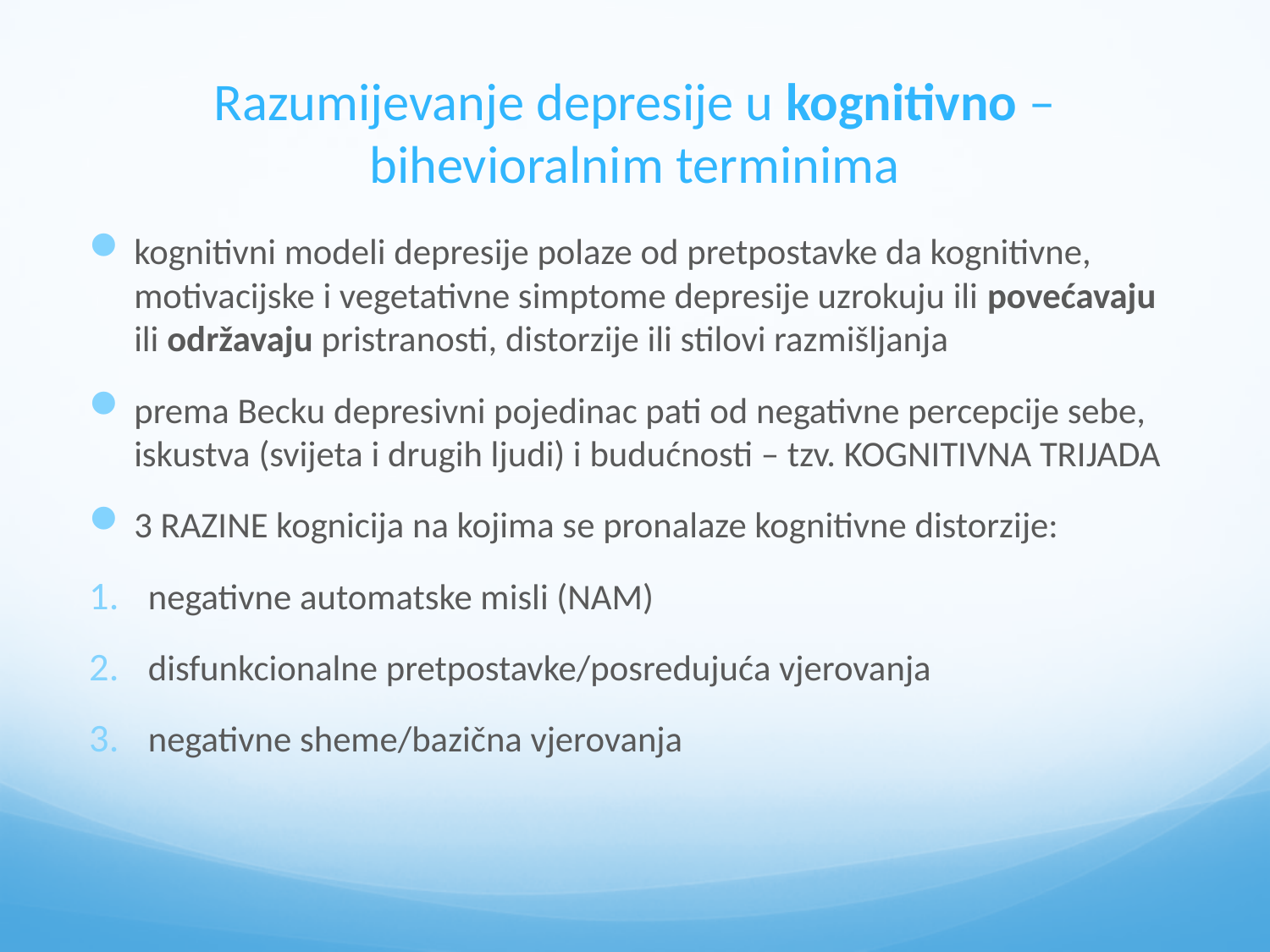

# Razumijevanje depresije u kognitivno – bihevioralnim terminima
kognitivni modeli depresije polaze od pretpostavke da kognitivne, motivacijske i vegetativne simptome depresije uzrokuju ili povećavaju ili održavaju pristranosti, distorzije ili stilovi razmišljanja
prema Becku depresivni pojedinac pati od negativne percepcije sebe, iskustva (svijeta i drugih ljudi) i budućnosti – tzv. KOGNITIVNA TRIJADA
3 RAZINE kognicija na kojima se pronalaze kognitivne distorzije:
negativne automatske misli (NAM)
disfunkcionalne pretpostavke/posredujuća vjerovanja
negativne sheme/bazična vjerovanja